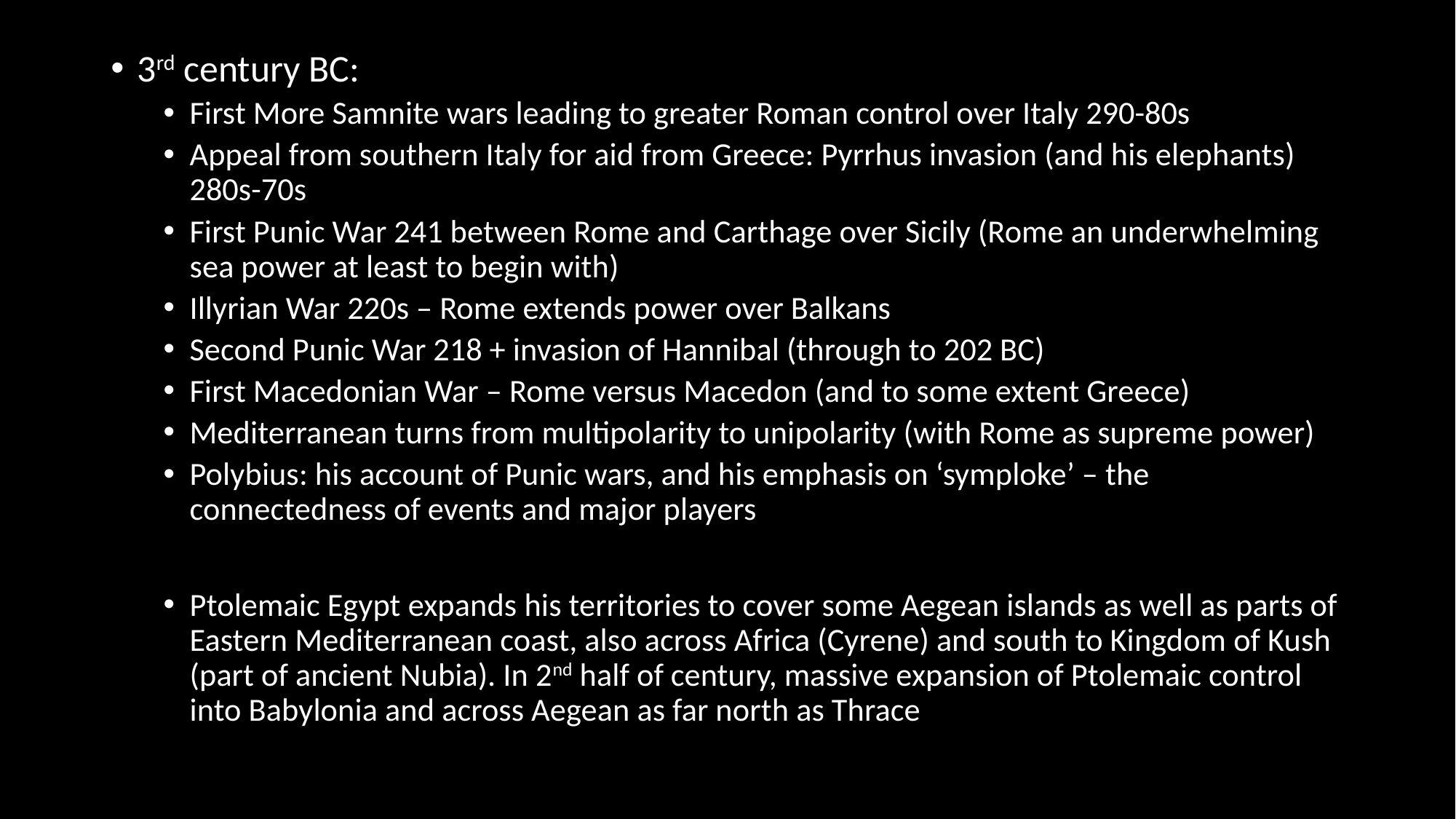

#
3rd century BC:
First More Samnite wars leading to greater Roman control over Italy 290-80s
Appeal from southern Italy for aid from Greece: Pyrrhus invasion (and his elephants)  280s-70s
First Punic War 241 between Rome and Carthage over Sicily (Rome an underwhelming sea power at least to begin with)
Illyrian War 220s – Rome extends power over Balkans
Second Punic War 218 + invasion of Hannibal (through to 202 BC)
First Macedonian War – Rome versus Macedon (and to some extent Greece)
Mediterranean turns from multipolarity to unipolarity (with Rome as supreme power)
Polybius: his account of Punic wars, and his emphasis on ‘symploke’ – the connectedness of events and major players

Ptolemaic Egypt expands his territories to cover some Aegean islands as well as parts of Eastern Mediterranean coast, also across Africa (Cyrene) and south to Kingdom of Kush (part of ancient Nubia). In 2nd half of century, massive expansion of Ptolemaic control into Babylonia and across Aegean as far north as Thrace